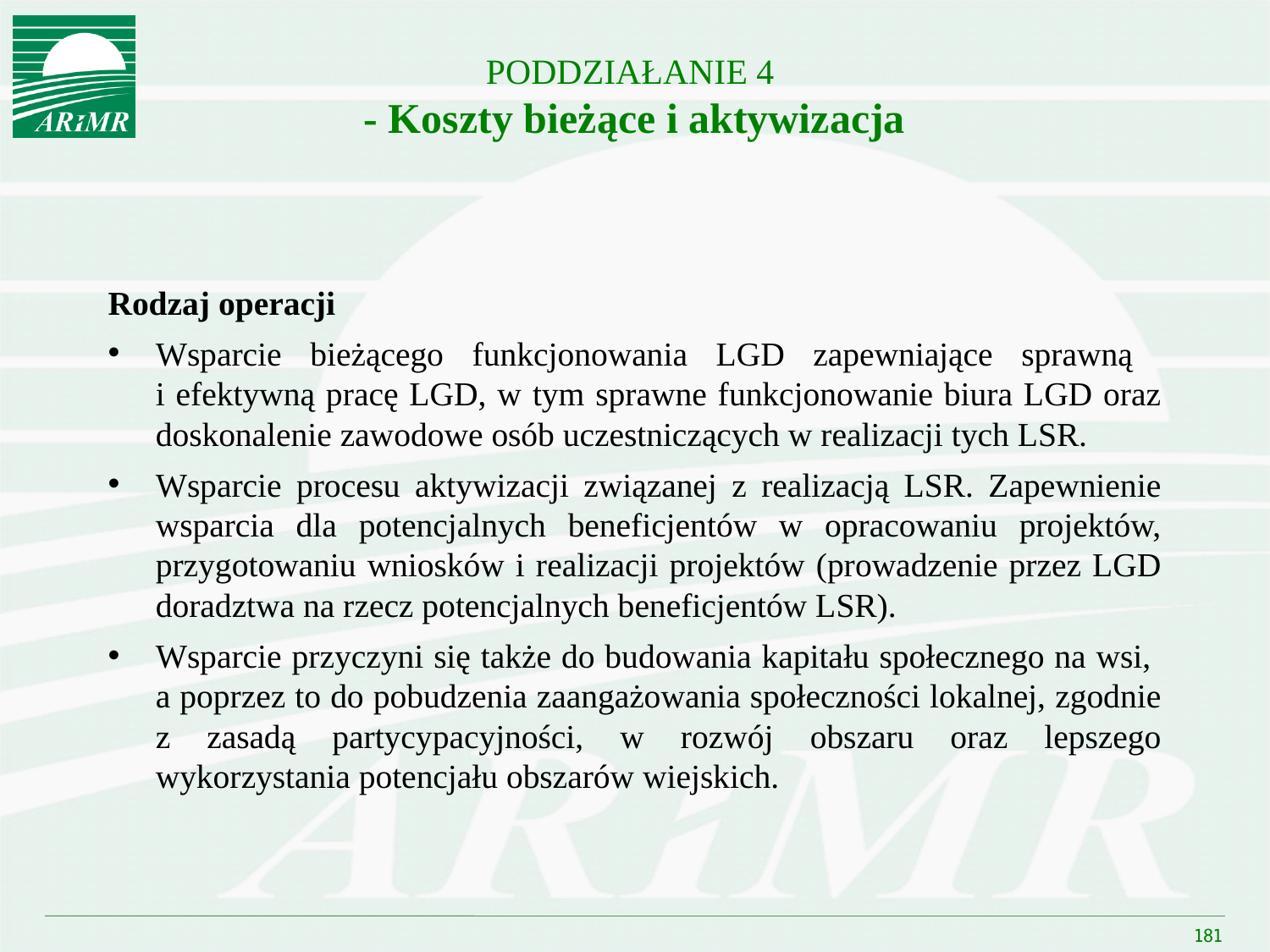

# PODDZIAŁANIE 4 - Koszty bieżące i aktywizacja
Rodzaj operacji
Wsparcie bieżącego funkcjonowania LGD zapewniające sprawną
i efektywną pracę LGD, w tym sprawne funkcjonowanie biura LGD oraz doskonalenie zawodowe osób uczestniczących w realizacji tych LSR.
Wsparcie procesu aktywizacji związanej z realizacją LSR. Zapewnienie wsparcia dla potencjalnych beneficjentów w opracowaniu projektów, przygotowaniu wniosków i realizacji projektów (prowadzenie przez LGD doradztwa na rzecz potencjalnych beneficjentów LSR).
Wsparcie przyczyni się także do budowania kapitału społecznego na wsi,
a poprzez to do pobudzenia zaangażowania społeczności lokalnej, zgodnie z zasadą partycypacyjności, w rozwój obszaru oraz lepszego wykorzystania potencjału obszarów wiejskich.
181